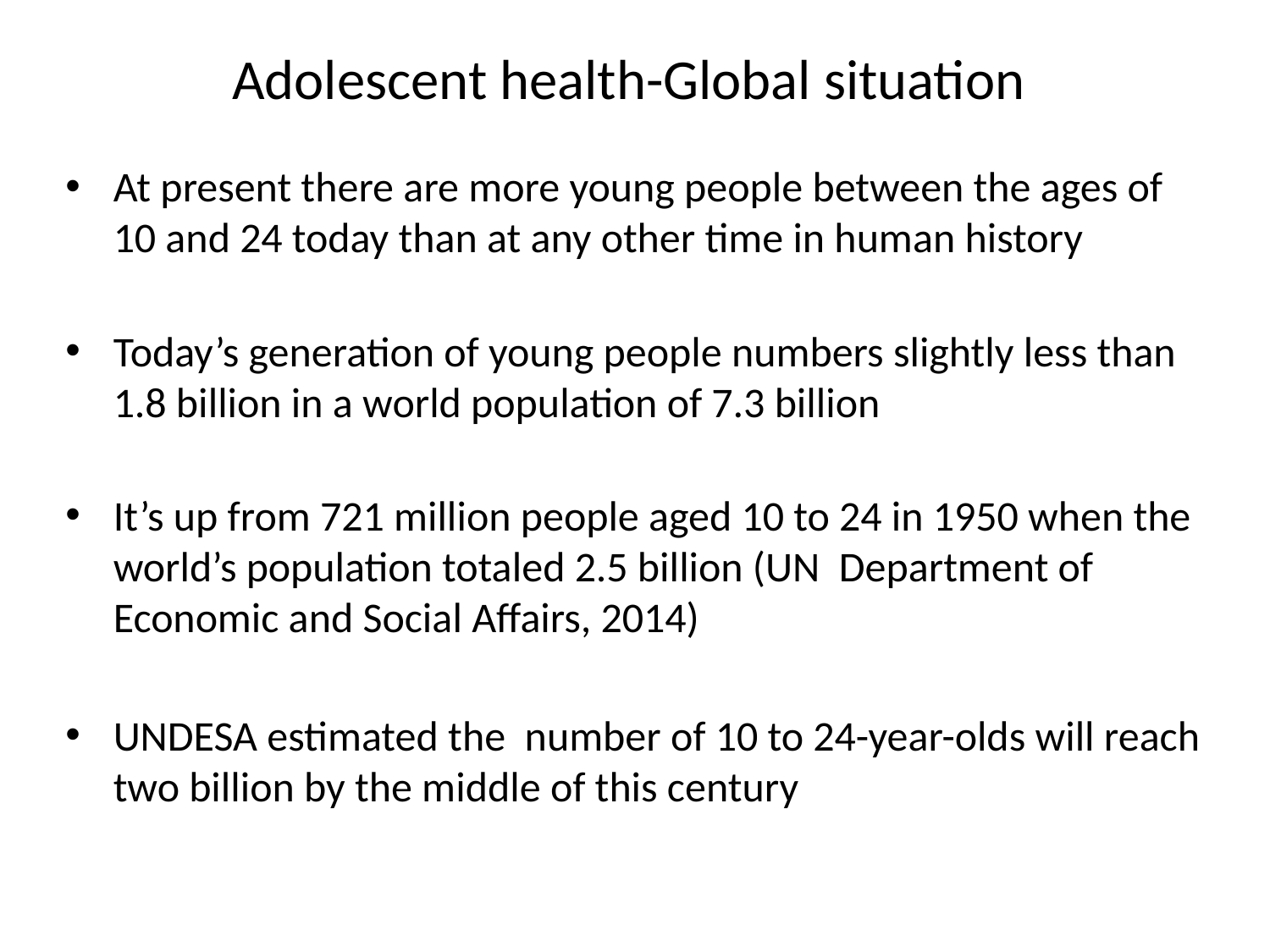

# Adolescent health-Global situation
At present there are more young people between the ages of 10 and 24 today than at any other time in human history

Today’s generation of young people numbers slightly less than 1.8 billion in a world population of 7.3 billion

It’s up from 721 million people aged 10 to 24 in 1950 when the world’s population totaled 2.5 billion (UN  Department of Economic and Social Affairs, 2014)

UNDESA estimated the  number of 10 to 24-year-olds will reach two billion by the middle of this century